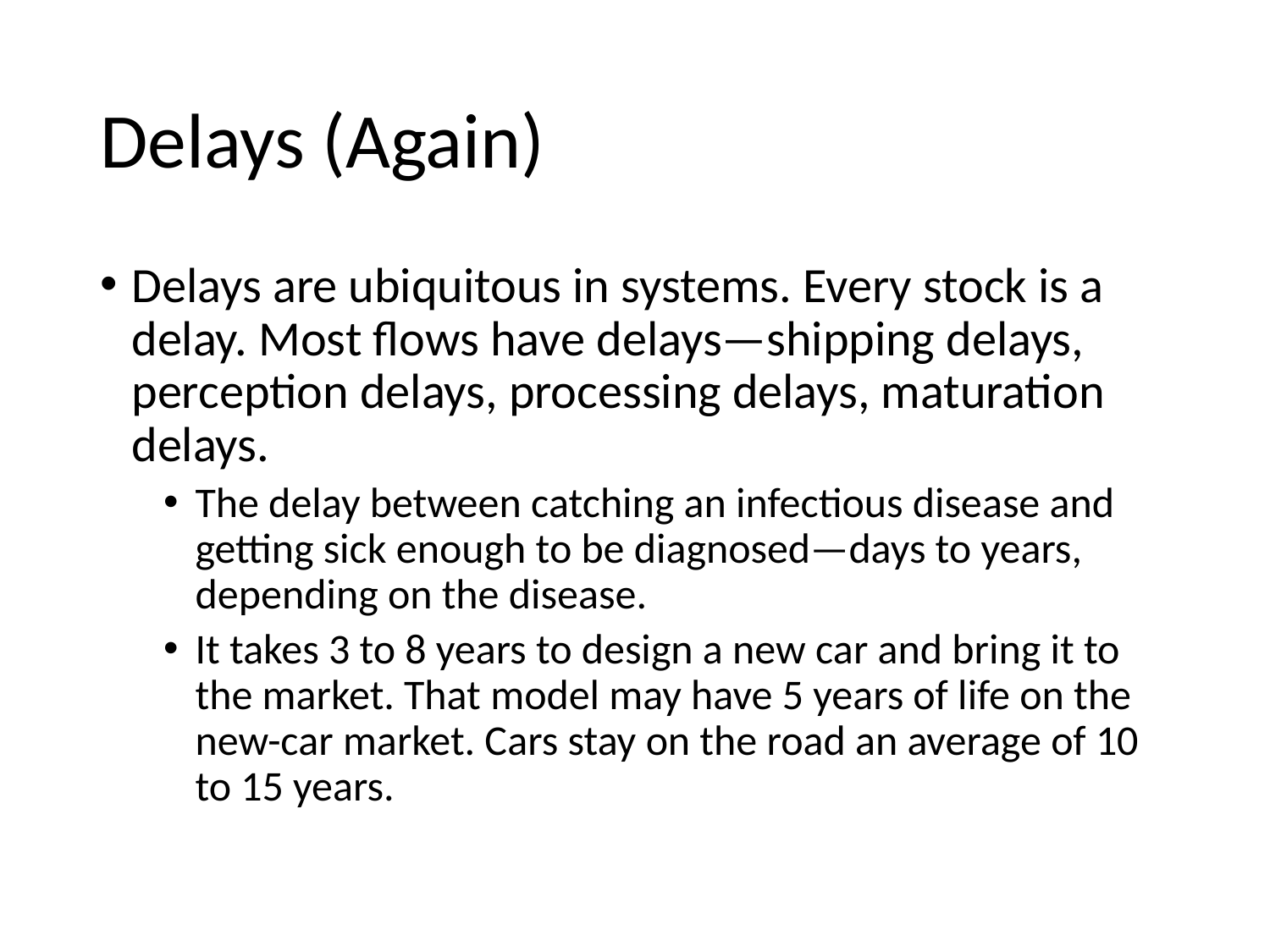

# Delays (Again)
Delays are ubiquitous in systems. Every stock is a delay. Most flows have delays—shipping delays, perception delays, processing delays, maturation delays.
The delay between catching an infectious disease and getting sick enough to be diagnosed—days to years, depending on the disease.
It takes 3 to 8 years to design a new car and bring it to the market. That model may have 5 years of life on the new-car market. Cars stay on the road an average of 10 to 15 years.